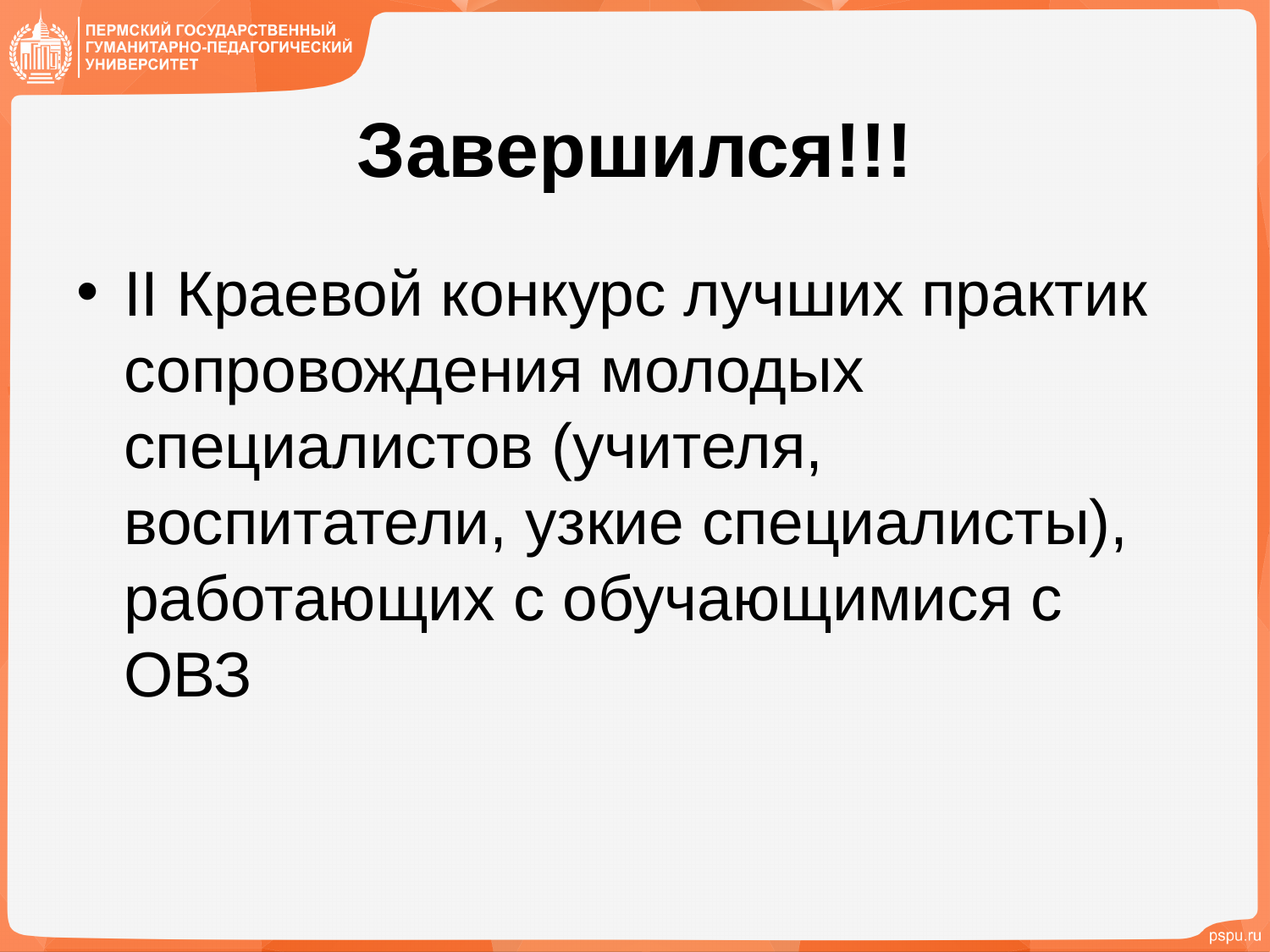

# Завершился!!!
II Краевой конкурс лучших практик сопровождения молодых специалистов (учителя, воспитатели, узкие специалисты), работающих с обучающимися с ОВЗ